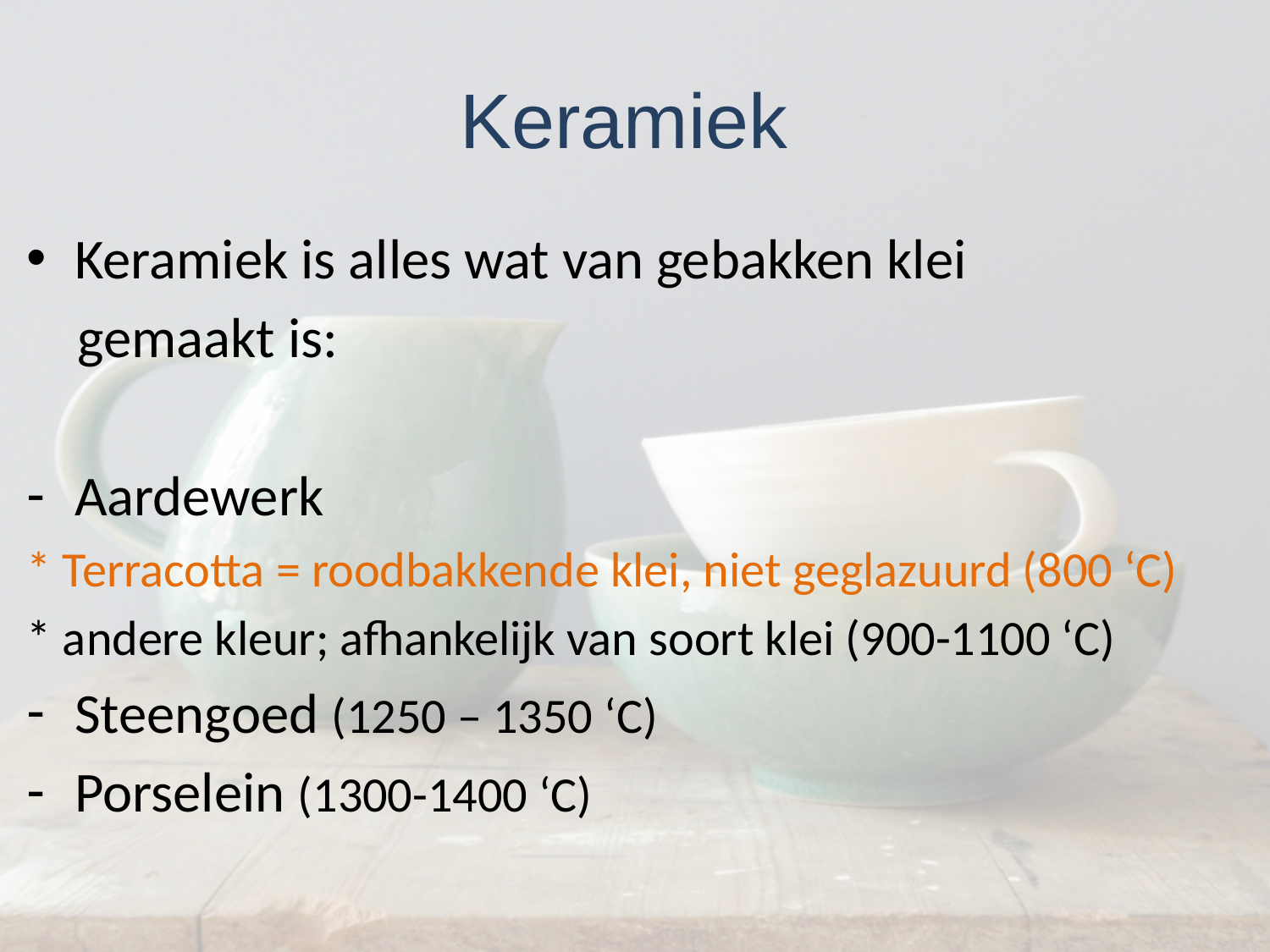

# Keramiek
Keramiek is alles wat van gebakken klei
    gemaakt is:

Aardewerk
* Terracotta = roodbakkende klei, niet geglazuurd (800 ‘C)
* andere kleur; afhankelijk van soort klei (900-1100 ‘C)
Steengoed (1250 – 1350 ‘C)
Porselein (1300-1400 ‘C)